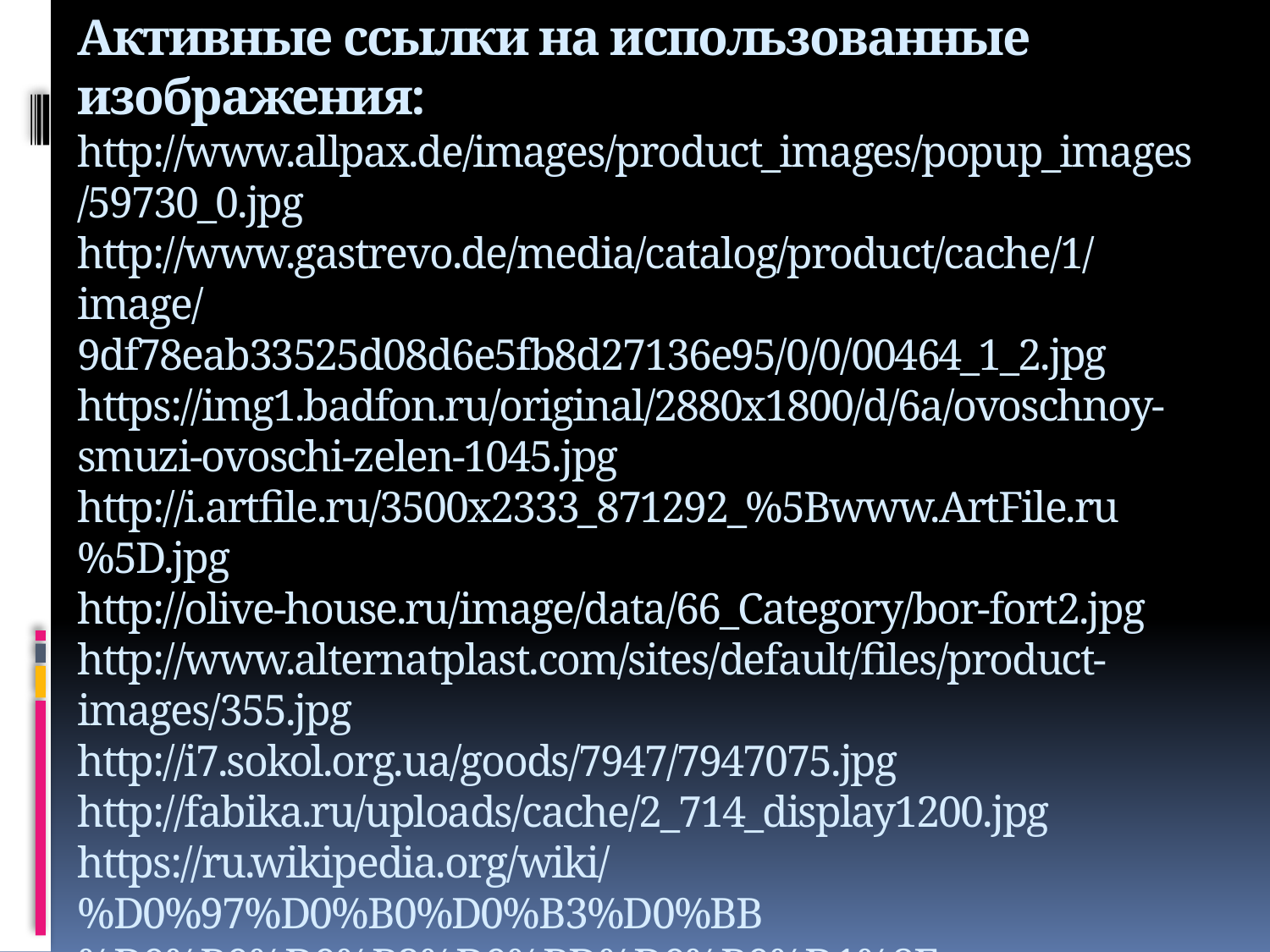

# Активные ссылки на использованные изображения: http://www.allpax.de/images/product_images/popup_images/59730_0.jpg http://www.gastrevo.de/media/catalog/product/cache/1/image/9df78eab33525d08d6e5fb8d27136e95/0/0/00464_1_2.jpg https://img1.badfon.ru/original/2880x1800/d/6a/ovoschnoy-smuzi-ovoschi-zelen-1045.jpg http://i.artfile.ru/3500x2333_871292_%5Bwww.ArtFile.ru%5D.jpg http://olive-house.ru/image/data/66_Category/bor-fort2.jpg http://www.alternatplast.com/sites/default/files/product-images/355.jpg http://i7.sokol.org.ua/goods/7947/7947075.jpg http://fabika.ru/uploads/cache/2_714_display1200.jpg https://ru.wikipedia.org/wiki/%D0%97%D0%B0%D0%B3%D0%BB%D0%B0%D0%B2%D0%BD%D0%B0%D1%8F_%D1%81%D1%82%D1%80%D0%B0%D0%BD%D0%B8%D1%86%D0%B0